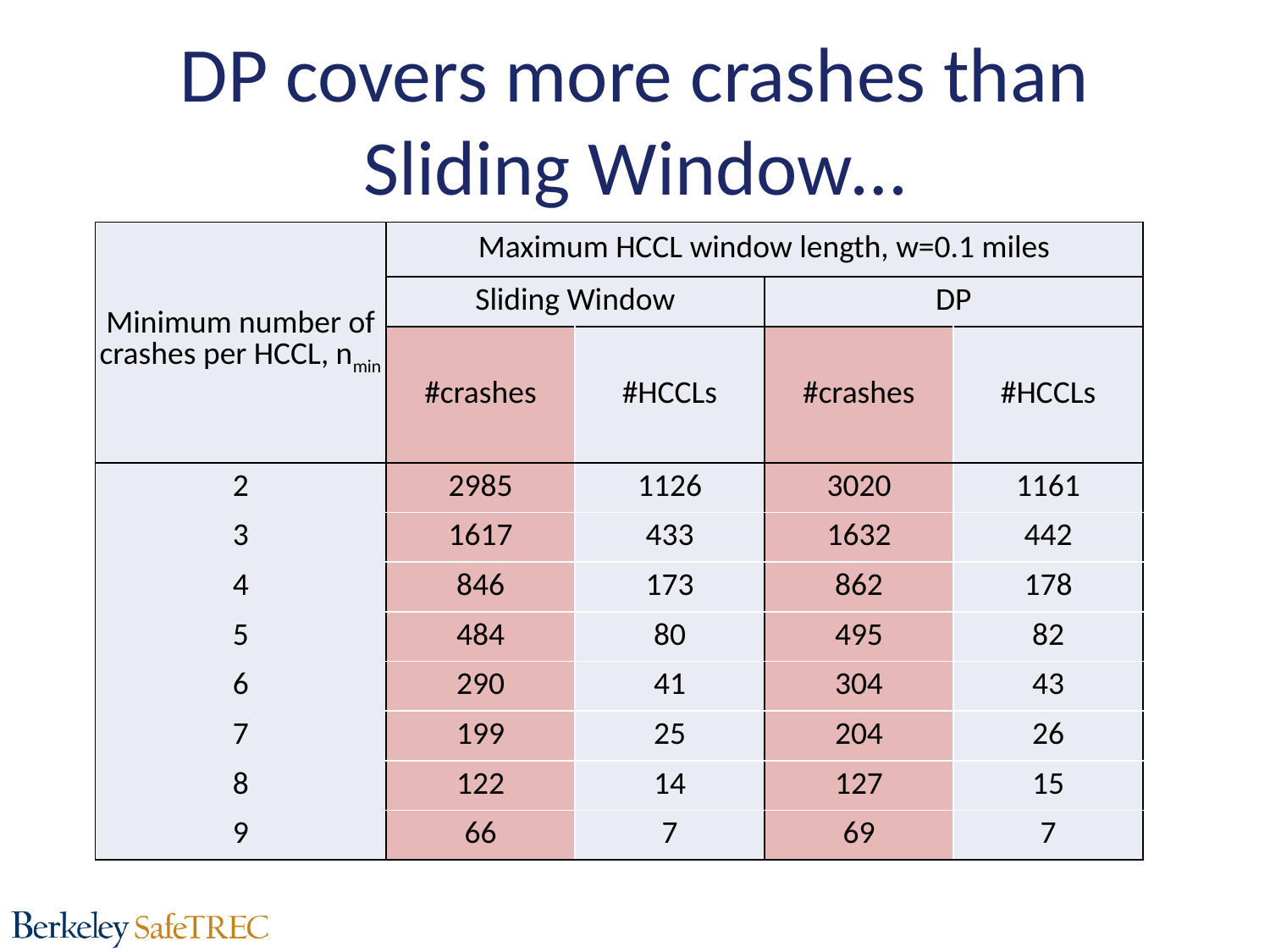

# DP covers more crashes than Sliding Window…
| Minimum number of crashes per HCCL, nmin | Maximum HCCL window length, w=0.1 miles |  |  |  |
| --- | --- | --- | --- | --- |
|  | Sliding Window |  | DP |  |
|  | #crashes | #HCCLs | #crashes | #HCCLs |
| 2 | 2985 | 1126 | 3020 | 1161 |
| 3 | 1617 | 433 | 1632 | 442 |
| 4 | 846 | 173 | 862 | 178 |
| 5 | 484 | 80 | 495 | 82 |
| 6 | 290 | 41 | 304 | 43 |
| 7 | 199 | 25 | 204 | 26 |
| 8 | 122 | 14 | 127 | 15 |
| 9 | 66 | 7 | 69 | 7 |